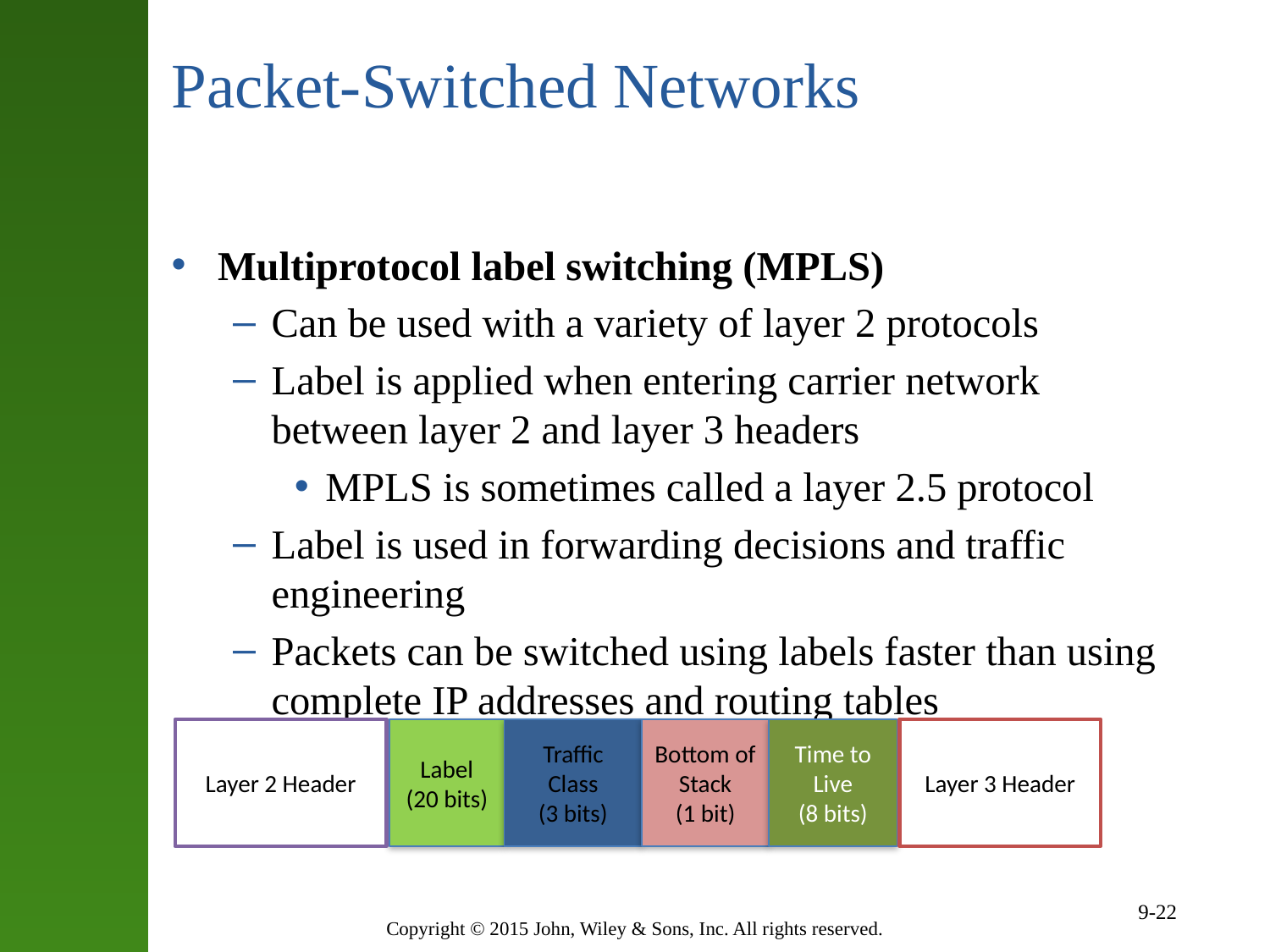

# Packet-Switched Networks
Multiprotocol label switching (MPLS)
Can be used with a variety of layer 2 protocols
Label is applied when entering carrier network between layer 2 and layer 3 headers
MPLS is sometimes called a layer 2.5 protocol
Label is used in forwarding decisions and traffic engineering
Packets can be switched using labels faster than using complete IP addresses and routing tables

Layer 2 Header
Label
(20 bits)
Traffic Class
(3 bits)
Bottom of Stack
(1 bit)
Time to Live
(8 bits)
Layer 3 Header